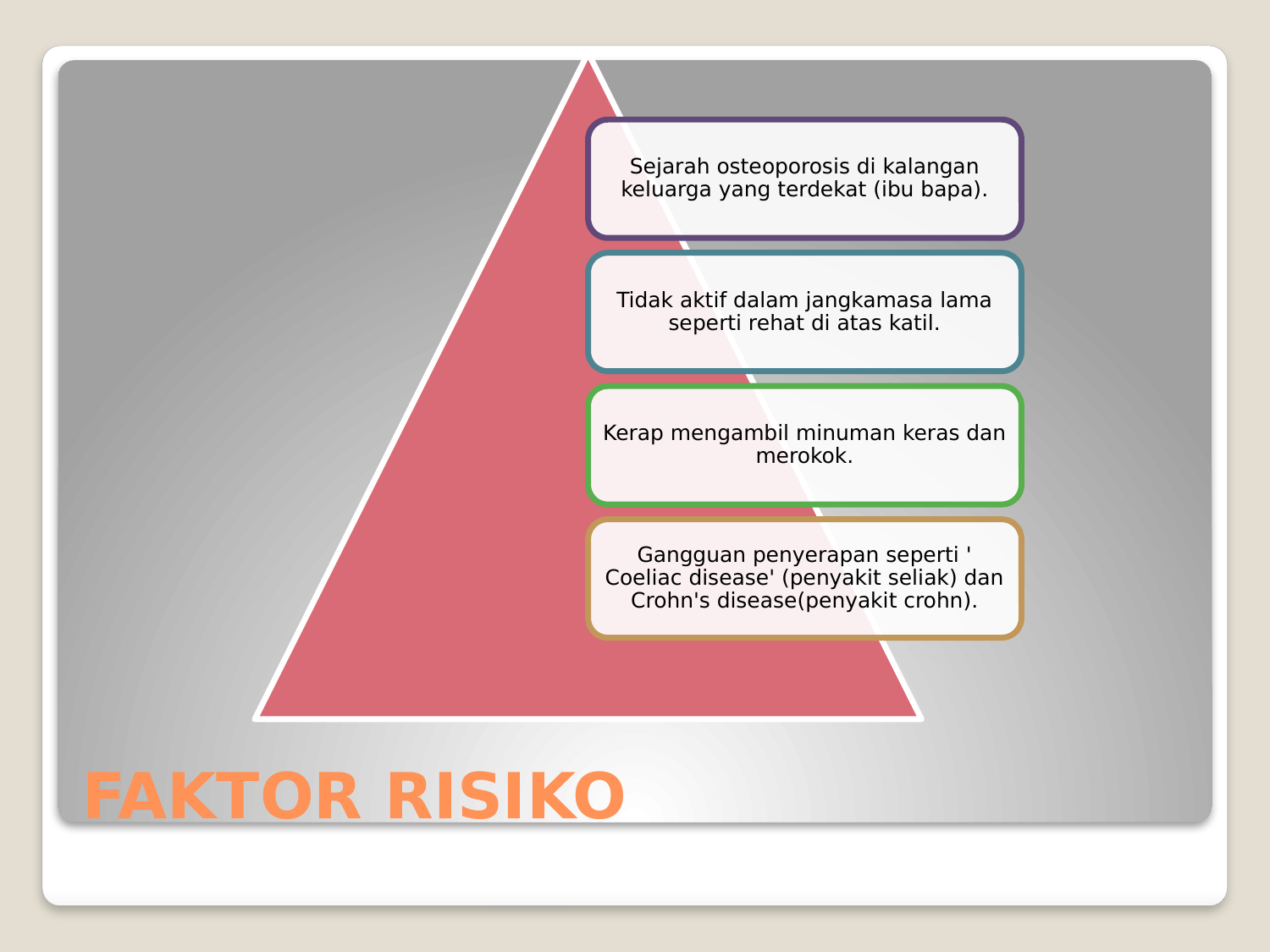

Sejarah osteoporosis di kalangan keluarga yang terdekat (ibu bapa).
Tidak aktif dalam jangkamasa lama seperti rehat di atas katil.
Kerap mengambil minuman keras dan merokok.
Gangguan penyerapan seperti ' Coeliac disease' (penyakit seliak) dan Crohn's disease(penyakit crohn).
# FAKTOR RISIKO